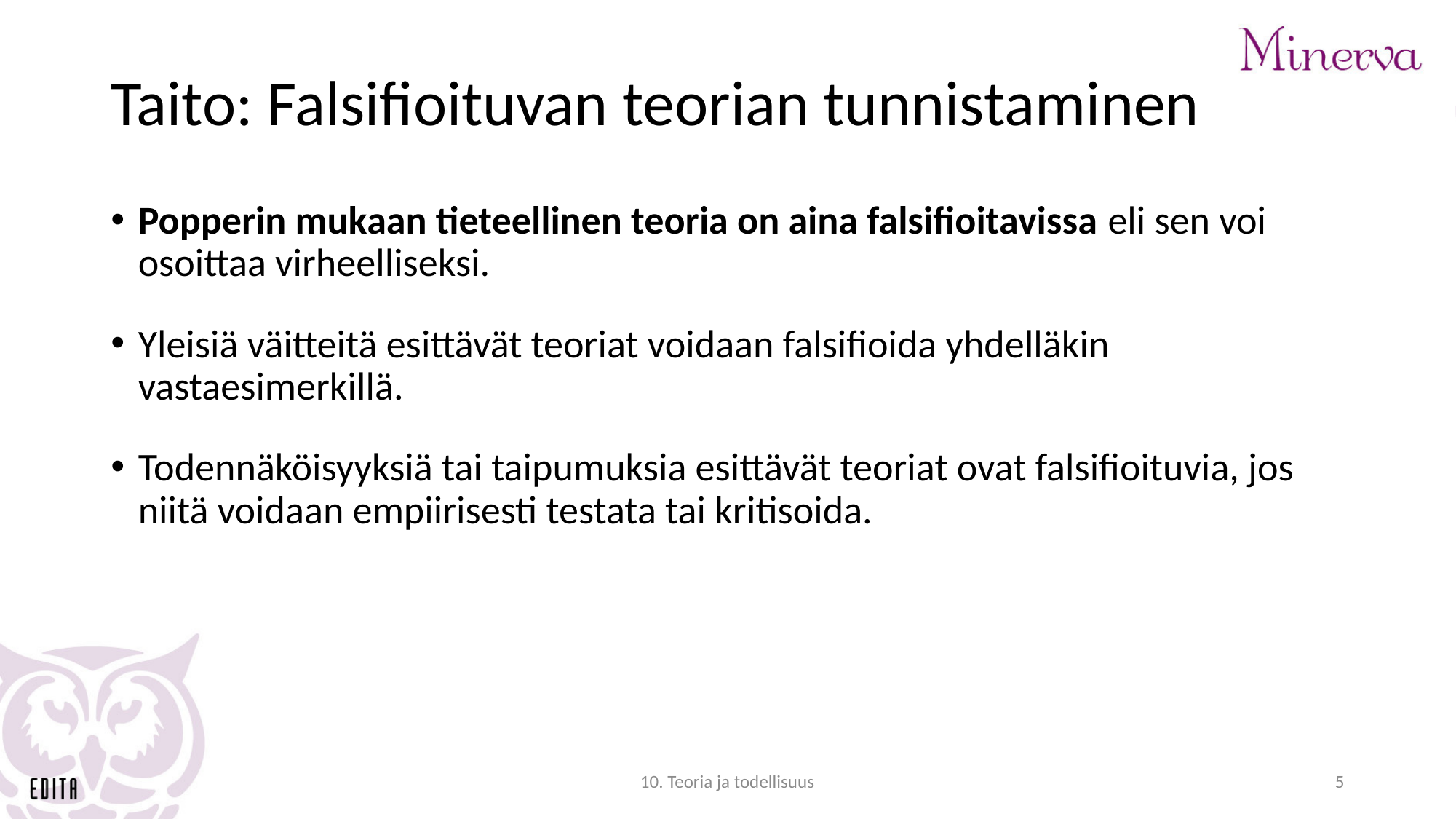

# Taito: Falsifioituvan teorian tunnistaminen
Popperin mukaan tieteellinen teoria on aina falsifioitavissa eli sen voi osoittaa virheelliseksi.

Yleisiä väitteitä esittävät teoriat voidaan falsifioida yhdelläkin vastaesimerkillä.

Todennäköisyyksiä tai taipumuksia esittävät teoriat ovat falsifioituvia, jos niitä voidaan empiirisesti testata tai kritisoida.

10. Teoria ja todellisuus
5